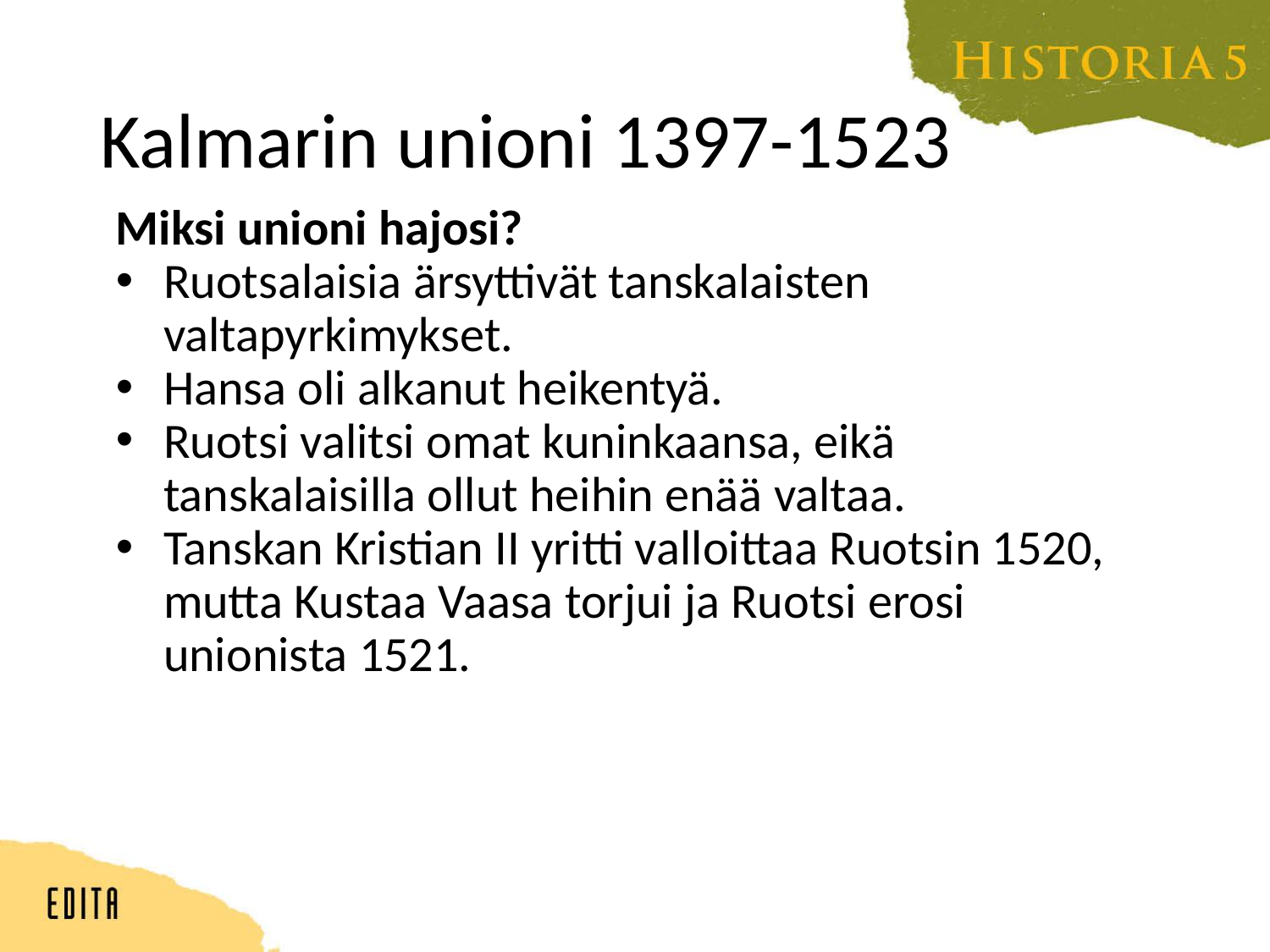

# Kalmarin unioni 1397-1523
Miksi unioni hajosi?
Ruotsalaisia ärsyttivät tanskalaisten valtapyrkimykset.
Hansa oli alkanut heikentyä.
Ruotsi valitsi omat kuninkaansa, eikä tanskalaisilla ollut heihin enää valtaa.
Tanskan Kristian II yritti valloittaa Ruotsin 1520, mutta Kustaa Vaasa torjui ja Ruotsi erosi unionista 1521.